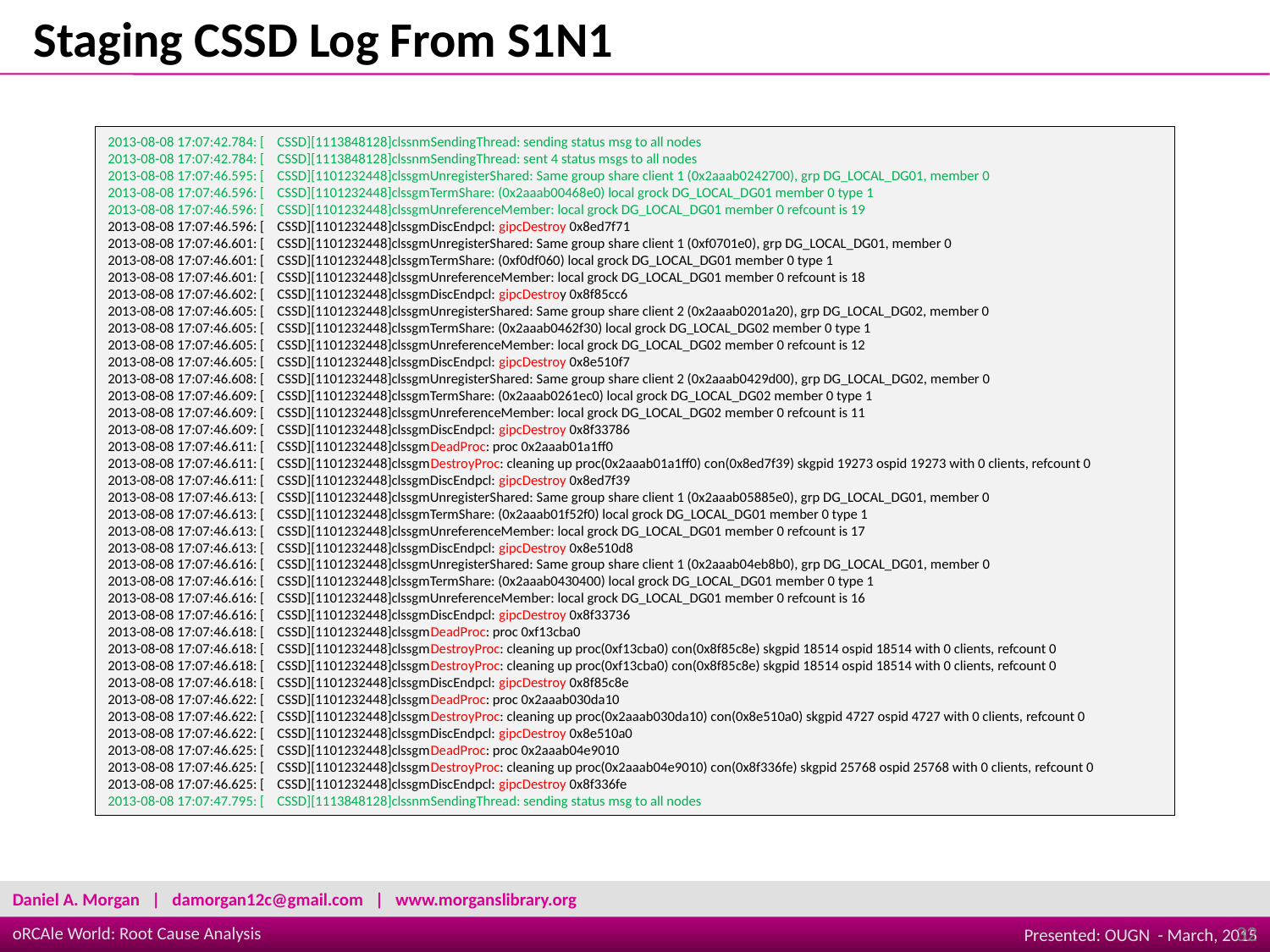

Staging CSSD Log From S1N1
2013-08-08 17:07:42.784: [    CSSD][1113848128]clssnmSendingThread: sending status msg to all nodes
2013-08-08 17:07:42.784: [    CSSD][1113848128]clssnmSendingThread: sent 4 status msgs to all nodes
2013-08-08 17:07:46.595: [    CSSD][1101232448]clssgmUnregisterShared: Same group share client 1 (0x2aaab0242700), grp DG_LOCAL_DG01, member 0
2013-08-08 17:07:46.596: [    CSSD][1101232448]clssgmTermShare: (0x2aaab00468e0) local grock DG_LOCAL_DG01 member 0 type 1
2013-08-08 17:07:46.596: [    CSSD][1101232448]clssgmUnreferenceMember: local grock DG_LOCAL_DG01 member 0 refcount is 19
2013-08-08 17:07:46.596: [    CSSD][1101232448]clssgmDiscEndpcl: gipcDestroy 0x8ed7f71
2013-08-08 17:07:46.601: [    CSSD][1101232448]clssgmUnregisterShared: Same group share client 1 (0xf0701e0), grp DG_LOCAL_DG01, member 0
2013-08-08 17:07:46.601: [    CSSD][1101232448]clssgmTermShare: (0xf0df060) local grock DG_LOCAL_DG01 member 0 type 1
2013-08-08 17:07:46.601: [    CSSD][1101232448]clssgmUnreferenceMember: local grock DG_LOCAL_DG01 member 0 refcount is 18
2013-08-08 17:07:46.602: [    CSSD][1101232448]clssgmDiscEndpcl: gipcDestroy 0x8f85cc6
2013-08-08 17:07:46.605: [    CSSD][1101232448]clssgmUnregisterShared: Same group share client 2 (0x2aaab0201a20), grp DG_LOCAL_DG02, member 0
2013-08-08 17:07:46.605: [    CSSD][1101232448]clssgmTermShare: (0x2aaab0462f30) local grock DG_LOCAL_DG02 member 0 type 1
2013-08-08 17:07:46.605: [    CSSD][1101232448]clssgmUnreferenceMember: local grock DG_LOCAL_DG02 member 0 refcount is 12
2013-08-08 17:07:46.605: [    CSSD][1101232448]clssgmDiscEndpcl: gipcDestroy 0x8e510f7
2013-08-08 17:07:46.608: [    CSSD][1101232448]clssgmUnregisterShared: Same group share client 2 (0x2aaab0429d00), grp DG_LOCAL_DG02, member 0
2013-08-08 17:07:46.609: [    CSSD][1101232448]clssgmTermShare: (0x2aaab0261ec0) local grock DG_LOCAL_DG02 member 0 type 1
2013-08-08 17:07:46.609: [    CSSD][1101232448]clssgmUnreferenceMember: local grock DG_LOCAL_DG02 member 0 refcount is 11
2013-08-08 17:07:46.609: [    CSSD][1101232448]clssgmDiscEndpcl: gipcDestroy 0x8f33786
2013-08-08 17:07:46.611: [    CSSD][1101232448]clssgmDeadProc: proc 0x2aaab01a1ff0
2013-08-08 17:07:46.611: [    CSSD][1101232448]clssgmDestroyProc: cleaning up proc(0x2aaab01a1ff0) con(0x8ed7f39) skgpid 19273 ospid 19273 with 0 clients, refcount 0
2013-08-08 17:07:46.611: [    CSSD][1101232448]clssgmDiscEndpcl: gipcDestroy 0x8ed7f39
2013-08-08 17:07:46.613: [    CSSD][1101232448]clssgmUnregisterShared: Same group share client 1 (0x2aaab05885e0), grp DG_LOCAL_DG01, member 0
2013-08-08 17:07:46.613: [    CSSD][1101232448]clssgmTermShare: (0x2aaab01f52f0) local grock DG_LOCAL_DG01 member 0 type 1
2013-08-08 17:07:46.613: [    CSSD][1101232448]clssgmUnreferenceMember: local grock DG_LOCAL_DG01 member 0 refcount is 17
2013-08-08 17:07:46.613: [    CSSD][1101232448]clssgmDiscEndpcl: gipcDestroy 0x8e510d8
2013-08-08 17:07:46.616: [    CSSD][1101232448]clssgmUnregisterShared: Same group share client 1 (0x2aaab04eb8b0), grp DG_LOCAL_DG01, member 0
2013-08-08 17:07:46.616: [    CSSD][1101232448]clssgmTermShare: (0x2aaab0430400) local grock DG_LOCAL_DG01 member 0 type 1
2013-08-08 17:07:46.616: [    CSSD][1101232448]clssgmUnreferenceMember: local grock DG_LOCAL_DG01 member 0 refcount is 16
2013-08-08 17:07:46.616: [    CSSD][1101232448]clssgmDiscEndpcl: gipcDestroy 0x8f33736
2013-08-08 17:07:46.618: [    CSSD][1101232448]clssgmDeadProc: proc 0xf13cba0
2013-08-08 17:07:46.618: [    CSSD][1101232448]clssgmDestroyProc: cleaning up proc(0xf13cba0) con(0x8f85c8e) skgpid 18514 ospid 18514 with 0 clients, refcount 0
2013-08-08 17:07:46.618: [    CSSD][1101232448]clssgmDestroyProc: cleaning up proc(0xf13cba0) con(0x8f85c8e) skgpid 18514 ospid 18514 with 0 clients, refcount 0
2013-08-08 17:07:46.618: [    CSSD][1101232448]clssgmDiscEndpcl: gipcDestroy 0x8f85c8e
2013-08-08 17:07:46.622: [    CSSD][1101232448]clssgmDeadProc: proc 0x2aaab030da10
2013-08-08 17:07:46.622: [    CSSD][1101232448]clssgmDestroyProc: cleaning up proc(0x2aaab030da10) con(0x8e510a0) skgpid 4727 ospid 4727 with 0 clients, refcount 0
2013-08-08 17:07:46.622: [    CSSD][1101232448]clssgmDiscEndpcl: gipcDestroy 0x8e510a0
2013-08-08 17:07:46.625: [    CSSD][1101232448]clssgmDeadProc: proc 0x2aaab04e9010
2013-08-08 17:07:46.625: [    CSSD][1101232448]clssgmDestroyProc: cleaning up proc(0x2aaab04e9010) con(0x8f336fe) skgpid 25768 ospid 25768 with 0 clients, refcount 0
2013-08-08 17:07:46.625: [    CSSD][1101232448]clssgmDiscEndpcl: gipcDestroy 0x8f336fe
2013-08-08 17:07:47.795: [    CSSD][1113848128]clssnmSendingThread: sending status msg to all nodes